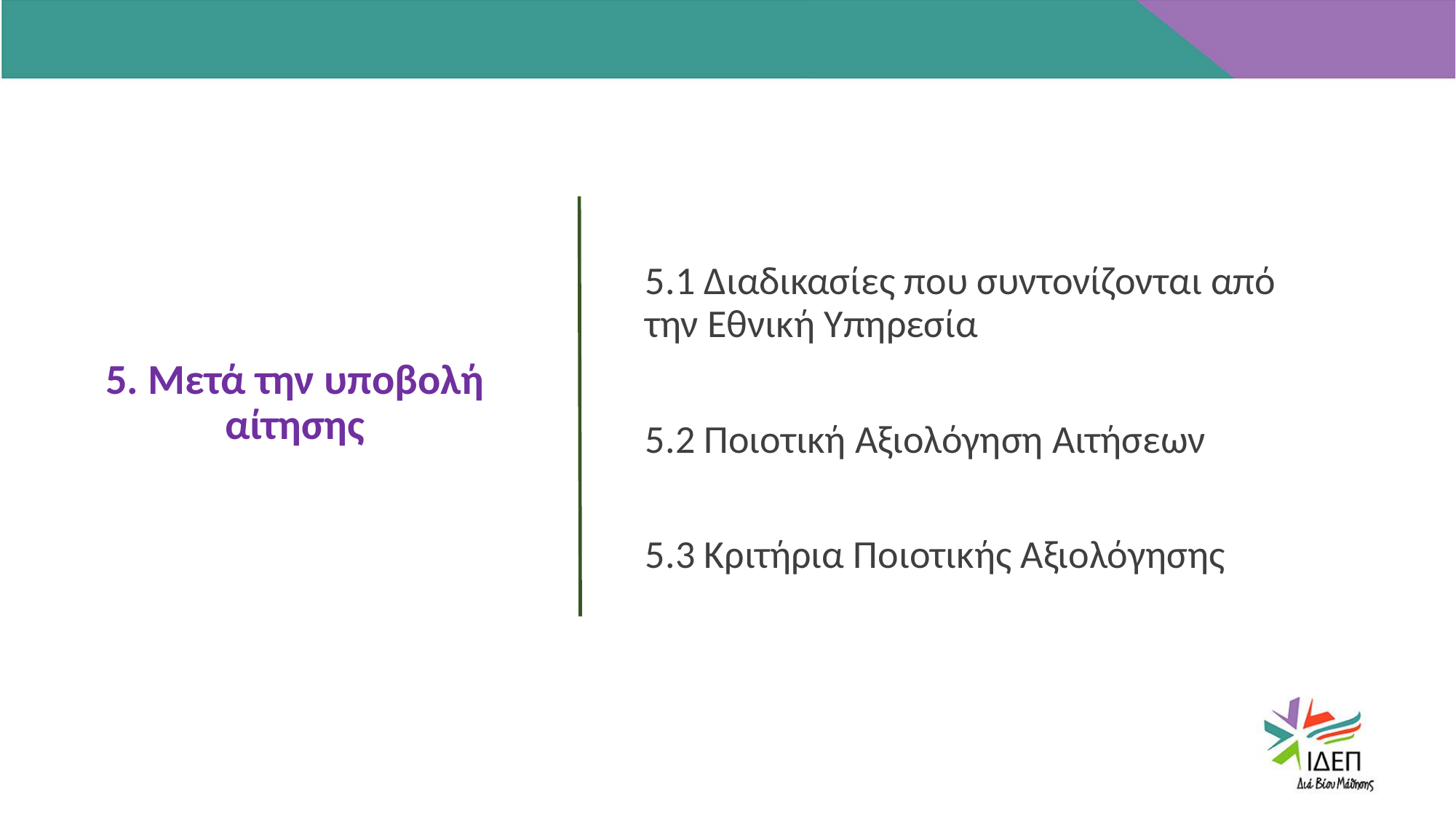

5. Μετά την υποβολή αίτησης

LOREM IPSUM
LOREM IPSUM
LOREM IPSUM

5.1 Διαδικασίες που συντονίζονται από την Εθνική Υπηρεσία

5.2 Ποιοτική Αξιολόγηση Αιτήσεων

5.3 Κριτήρια Ποιοτικής Αξιολόγησης